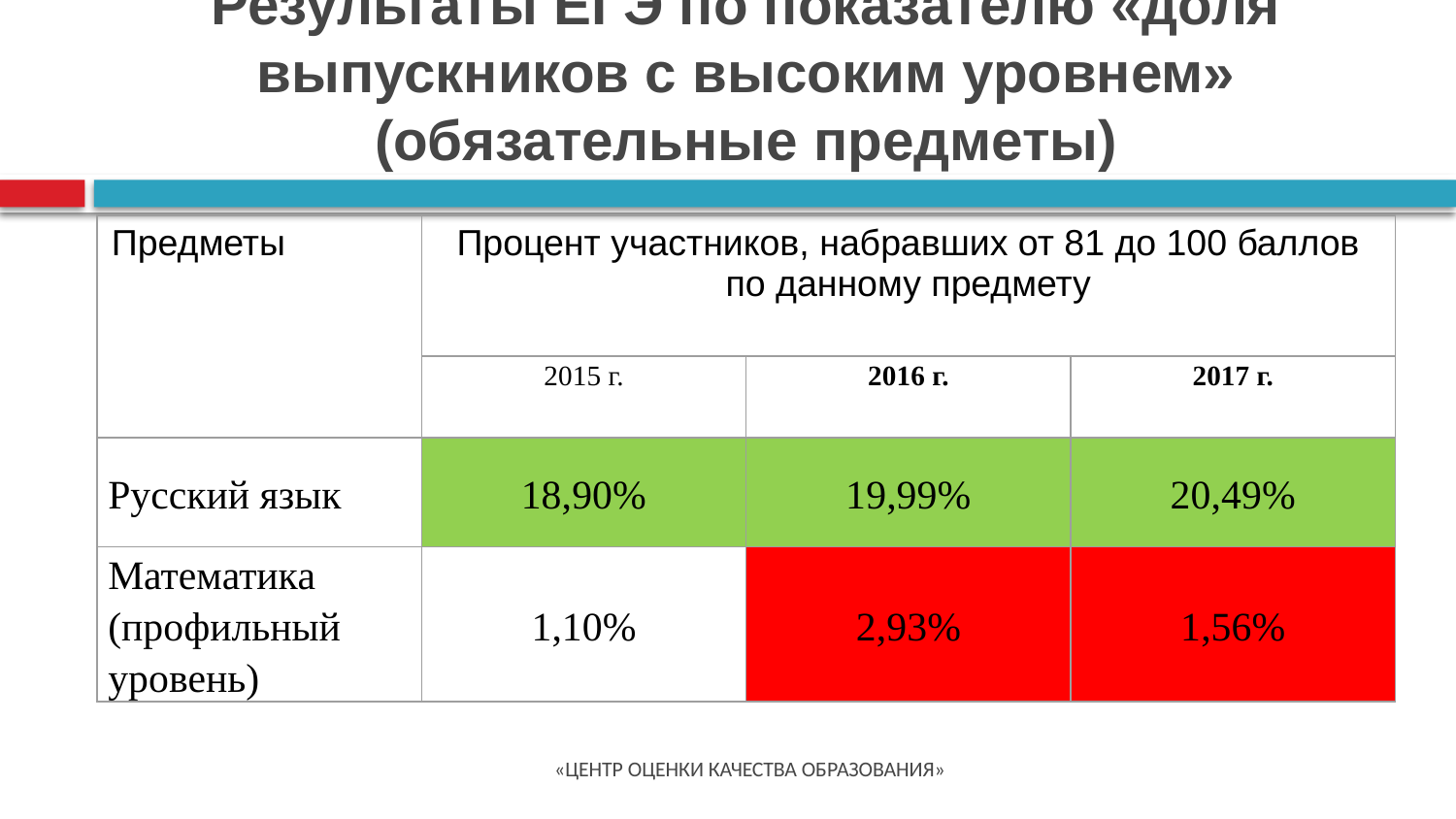

# Результаты ЕГЭ по показателю «доля выпускников с высоким уровнем» (обязательные предметы)
| Предметы | Процент участников, набравших от 81 до 100 баллов по данному предмету |  |  |
| --- | --- | --- | --- |
|  | 2015 г. | 2016 г. | 2017 г. |
| Русский язык | 18,90% | 19,99% | 20,49% |
| Математика (профильный уровень) | 1,10% | 2,93% | 1,56% |
«ЦЕНТР ОЦЕНКИ КАЧЕСТВА ОБРАЗОВАНИЯ»